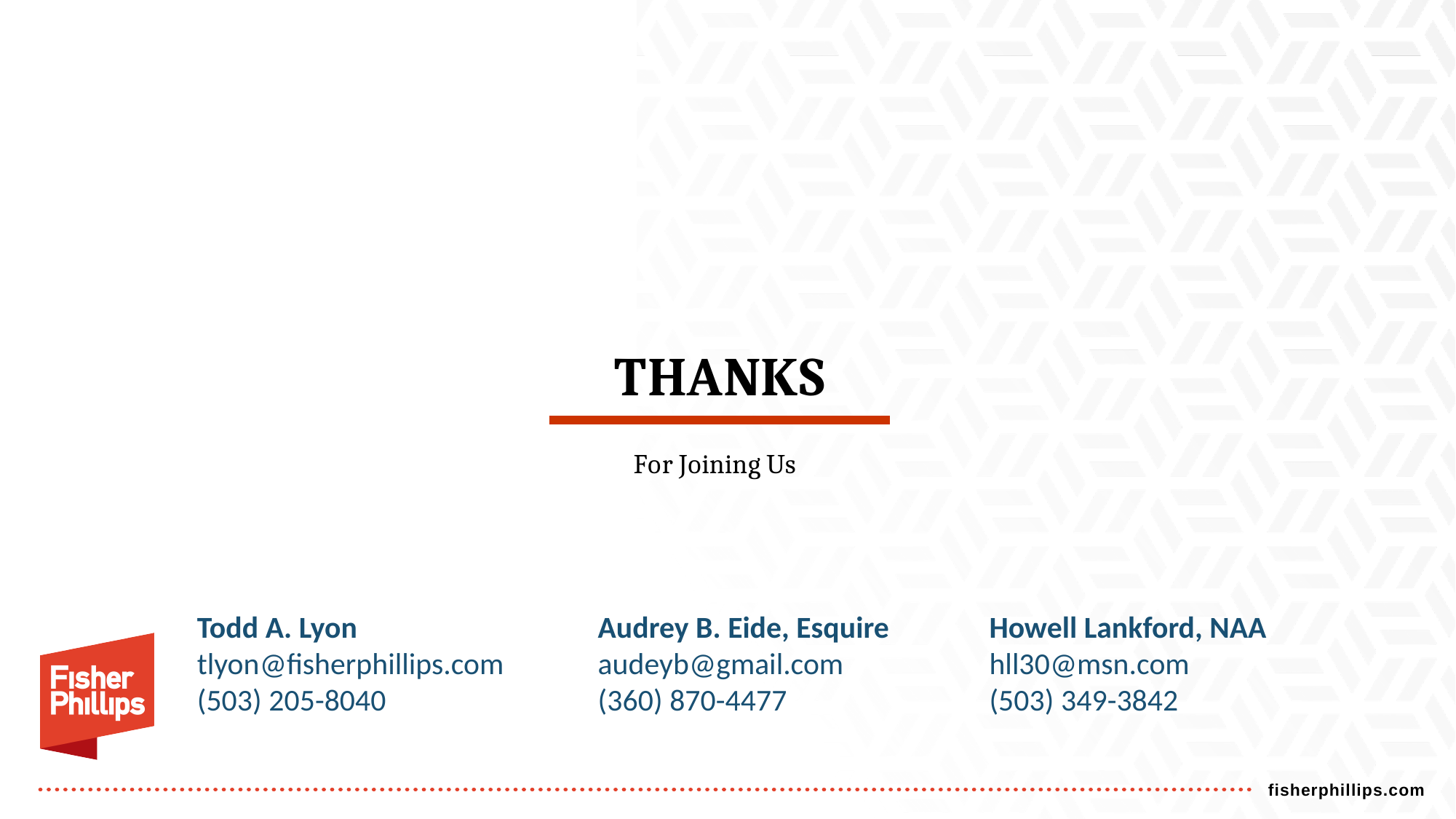

THANKS
For Joining Us
Todd A. Lyon
tlyon@fisherphillips.com
(503) 205-8040
Audrey B. Eide, Esquire
audeyb@gmail.com
(360) 870-4477
Howell Lankford, NAA
hll30@msn.com
(503) 349-3842